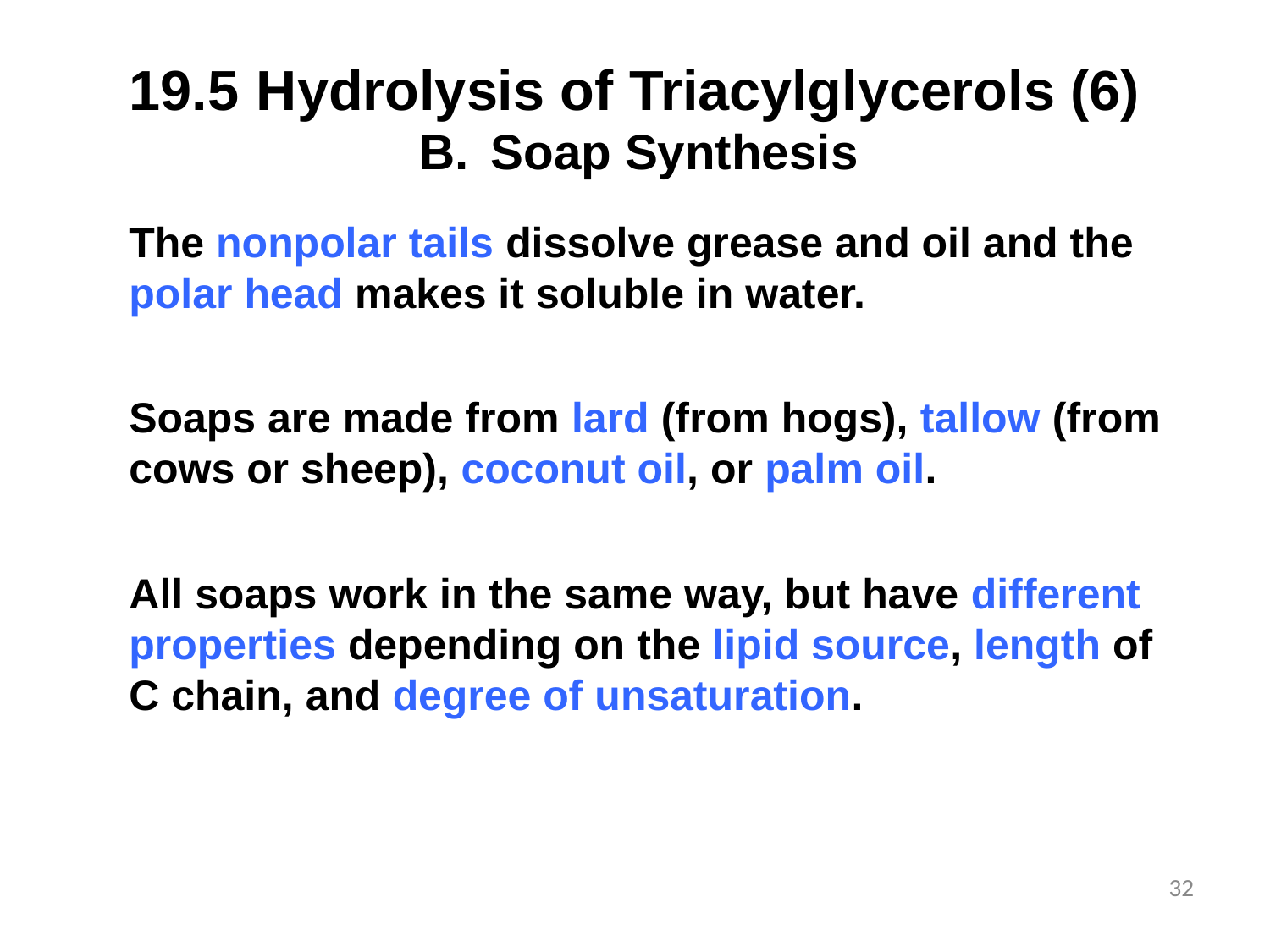

# 19.5	Hydrolysis of Triacylglycerols (6)
Soap Synthesis
The nonpolar tails dissolve grease and oil and the polar head makes it soluble in water.
Soaps are made from lard (from hogs), tallow (from cows or sheep), coconut oil, or palm oil.
All soaps work in the same way, but have different properties depending on the lipid source, length of C chain, and degree of unsaturation.